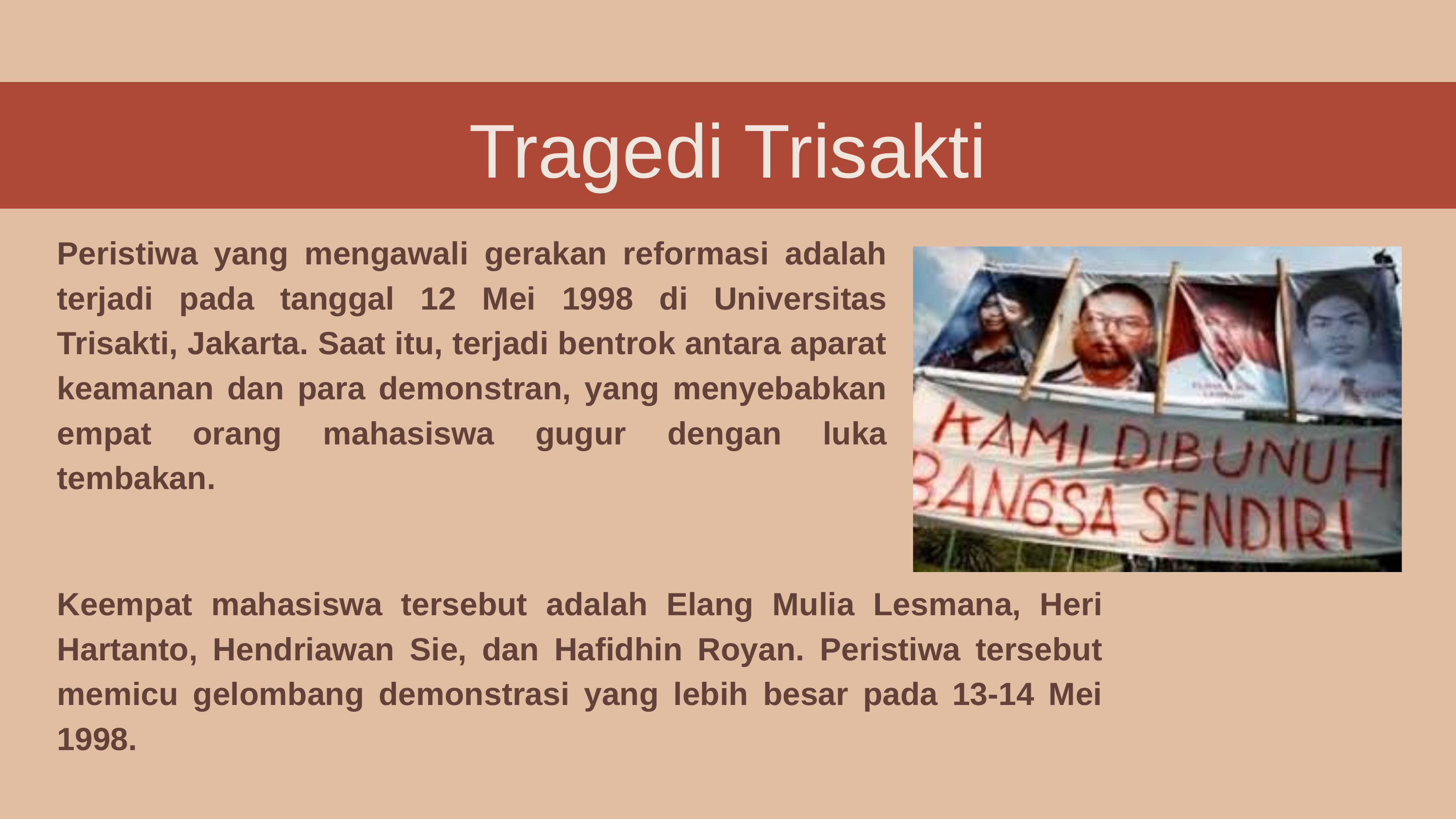

Tragedi Trisakti

Peristiwa yang mengawali gerakan reformasi adalah terjadi pada tanggal 12 Mei 1998 di Universitas Trisakti, Jakarta. Saat itu, terjadi bentrok antara aparat keamanan dan para demonstran, yang menyebabkan empat orang mahasiswa gugur dengan luka tembakan.

Keempat mahasiswa tersebut adalah Elang Mulia Lesmana, Heri Hartanto, Hendriawan Sie, dan Hafidhin Royan. Peristiwa tersebut memicu gelombang demonstrasi yang lebih besar pada 13-14 Mei 1998.